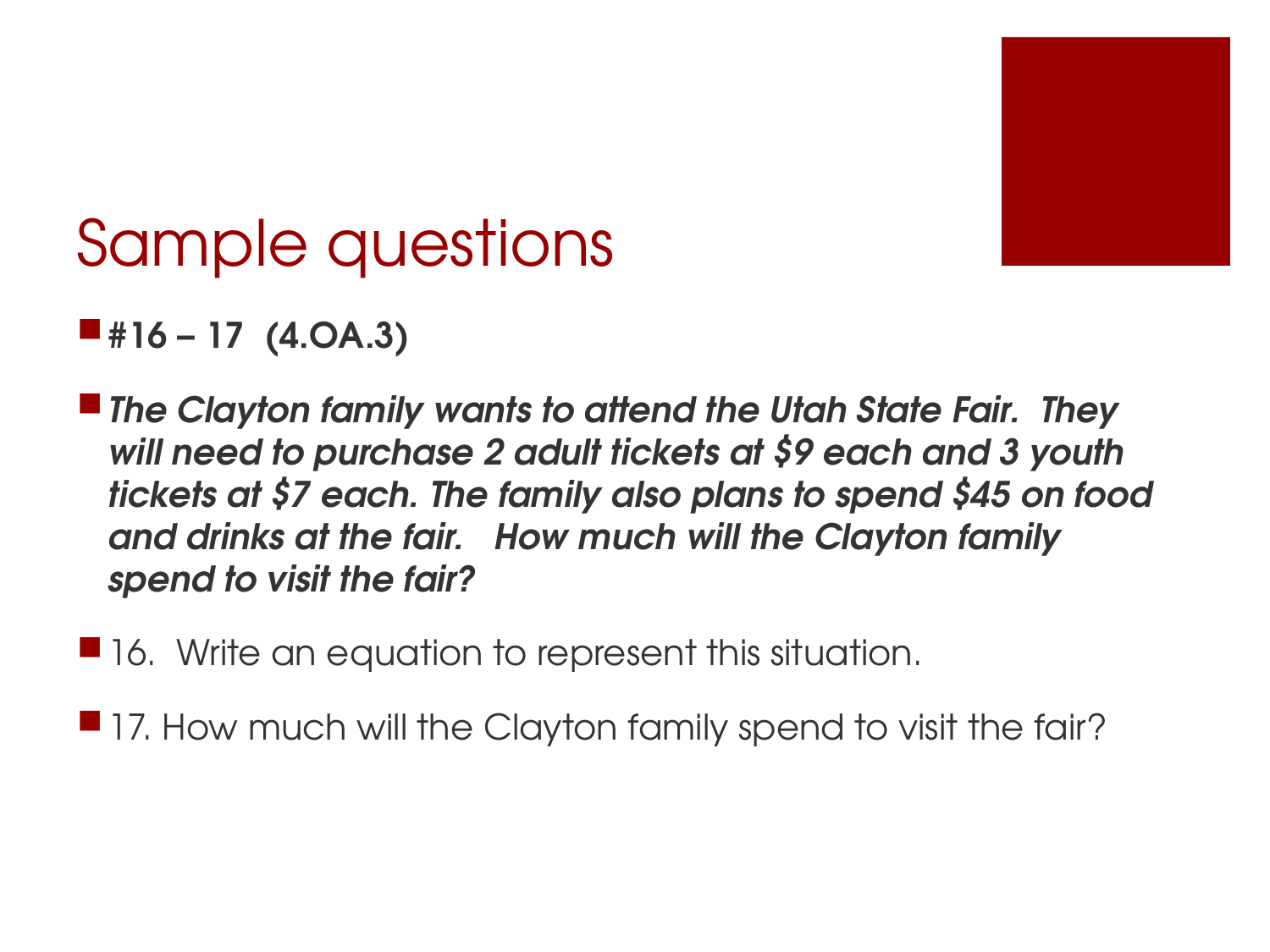

# Sample questions
#16 – 17  (4.OA.3)
The Clayton family wants to attend the Utah State Fair.  They will need to purchase 2 adult tickets at $9 each and 3 youth tickets at $7 each. The family also plans to spend $45 on food and drinks at the fair.   How much will the Clayton family spend to visit the fair?
16.  Write an equation to represent this situation.
17. How much will the Clayton family spend to visit the fair?